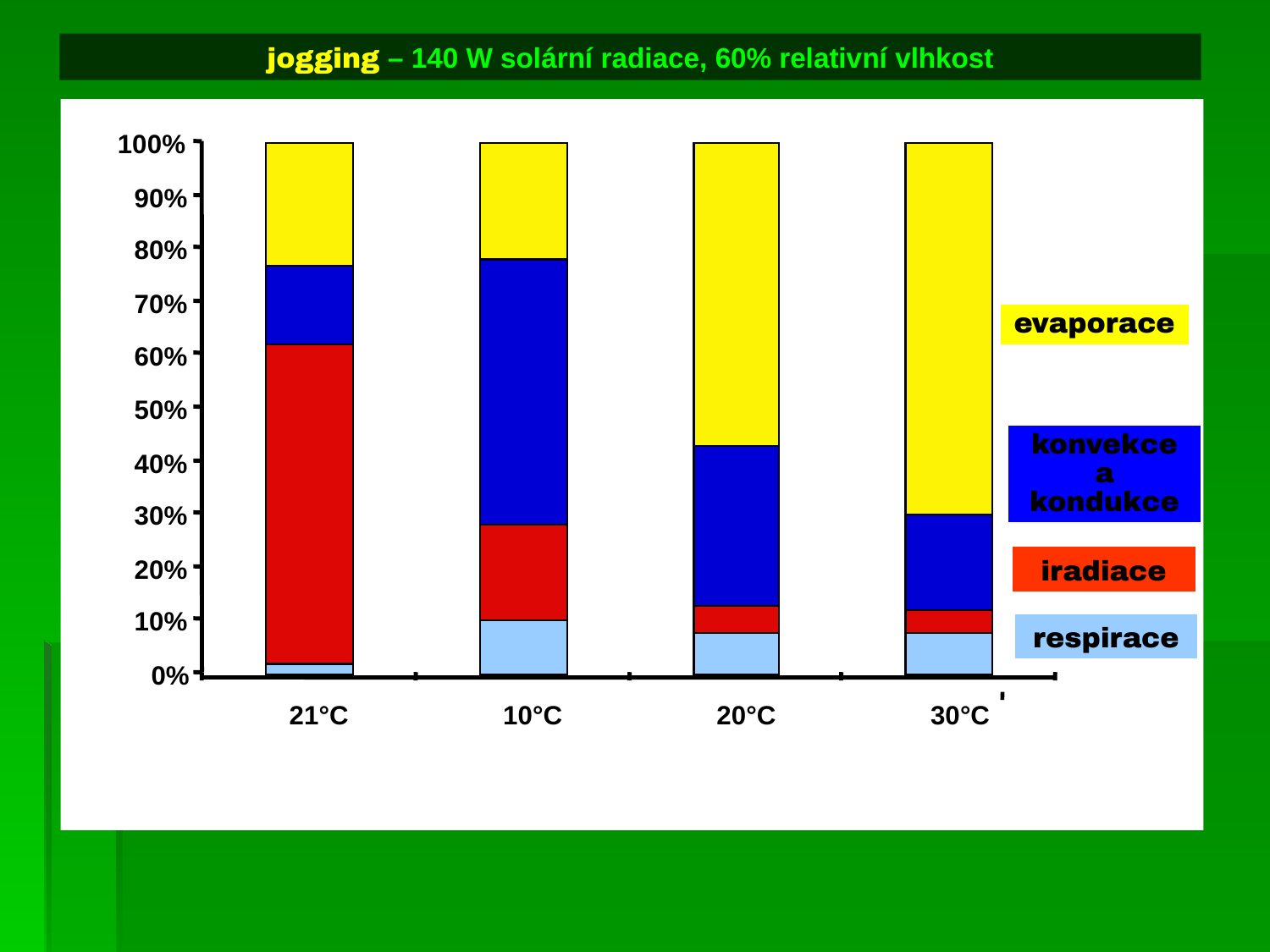

jogging – 140 W solární radiace, 60% relativní vlhkost

100%

90%

80%

70%

evaporace
60%

50%

konvekce a kondukce

40%

30%

iradiace
20%

10%

respirace

0%

21°C
10°C
20°C
30°C
tělesný
klid